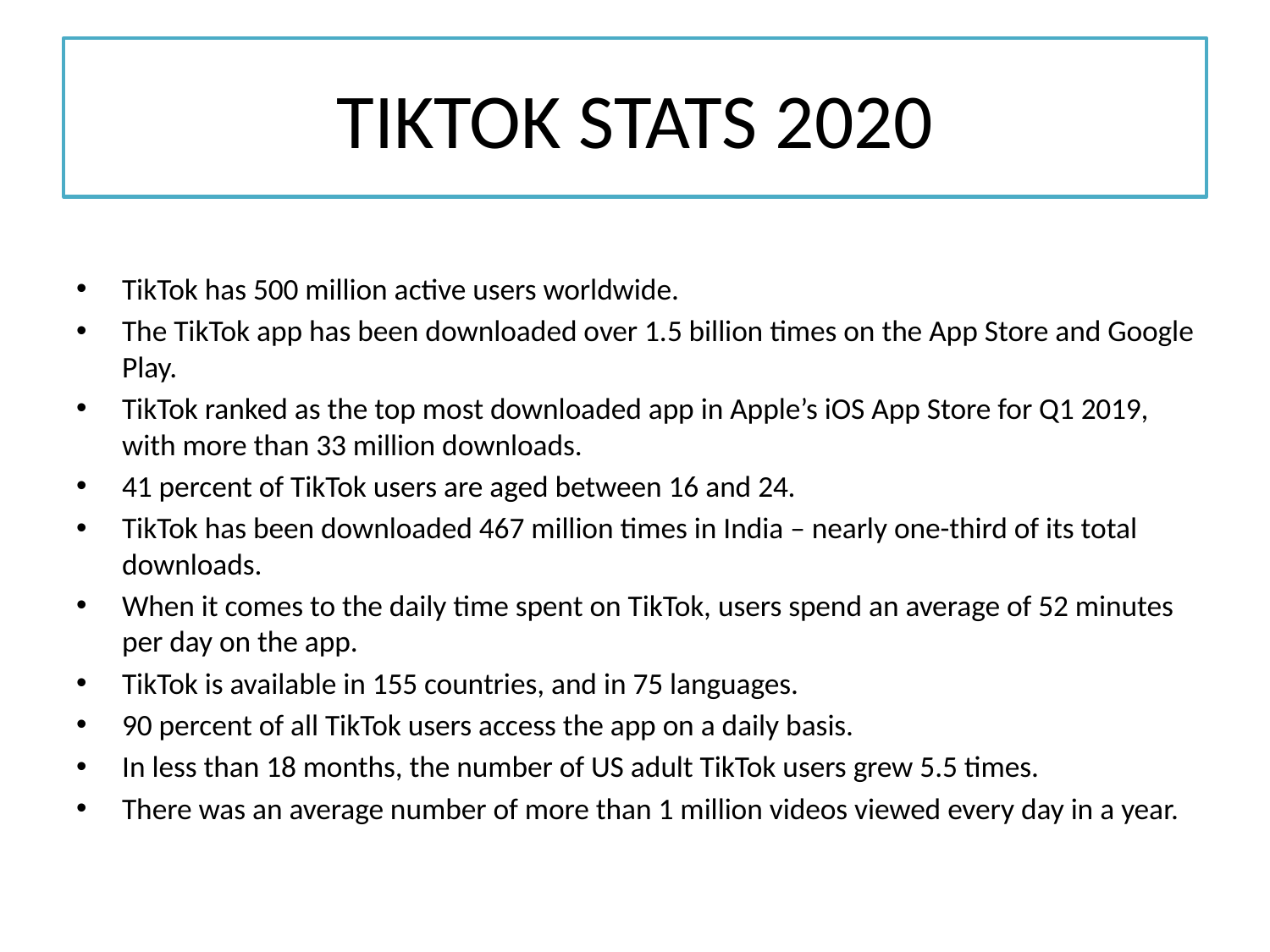

# TIKTOK STATS 2020

TikTok has 500 million active users worldwide.
The TikTok app has been downloaded over 1.5 billion times on the App Store and Google Play.
TikTok ranked as the top most downloaded app in Apple’s iOS App Store for Q1 2019, with more than 33 million downloads.
41 percent of TikTok users are aged between 16 and 24.
TikTok has been downloaded 467 million times in India – nearly one-third of its total downloads.
When it comes to the daily time spent on TikTok, users spend an average of 52 minutes per day on the app.
TikTok is available in 155 countries, and in 75 languages.
90 percent of all TikTok users access the app on a daily basis.
In less than 18 months, the number of US adult TikTok users grew 5.5 times.
There was an average number of more than 1 million videos viewed every day in a year.